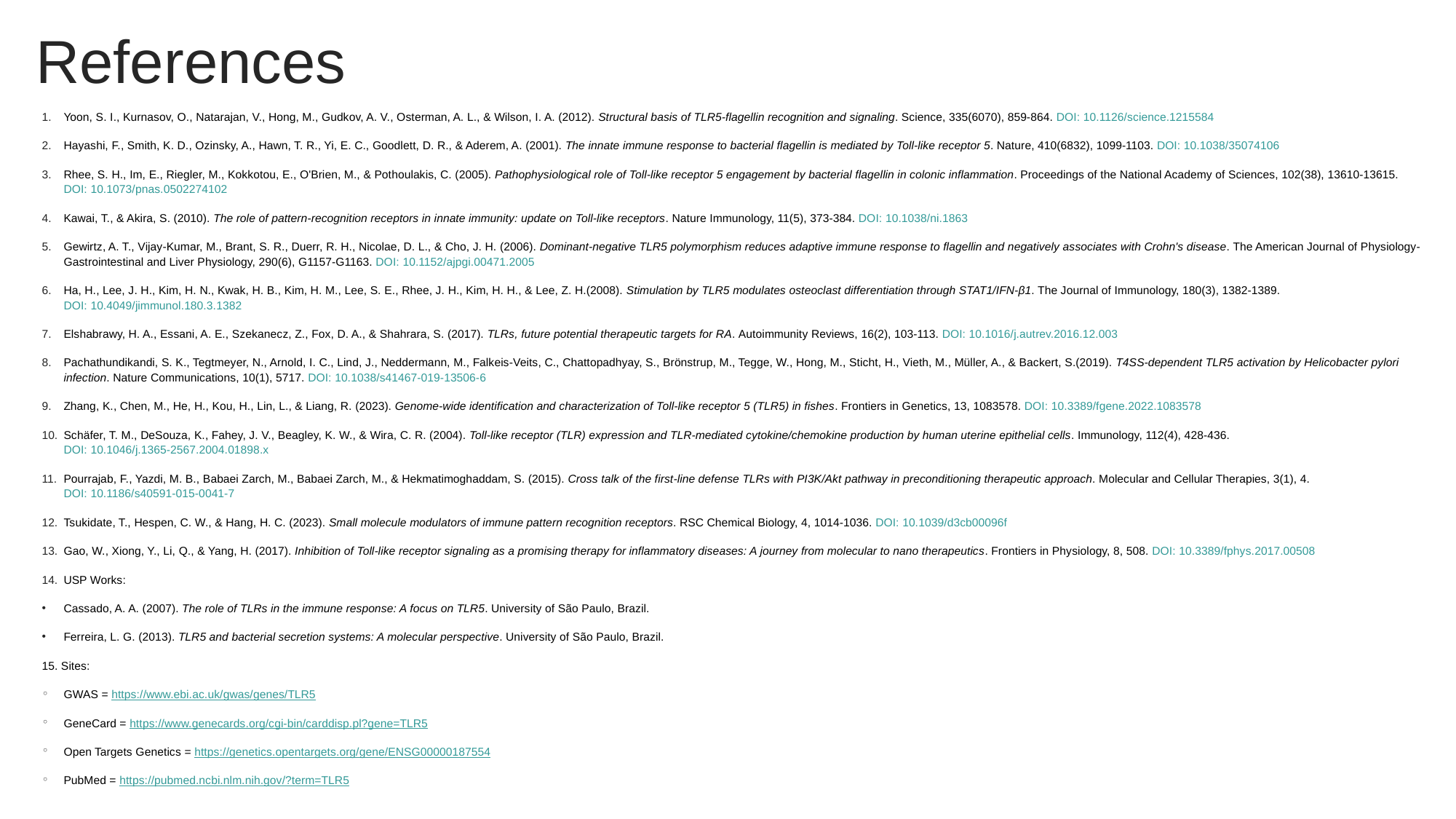

# References

Yoon, S. I., Kurnasov, O., Natarajan, V., Hong, M., Gudkov, A. V., Osterman, A. L., & Wilson, I. A. (2012). Structural basis of TLR5-flagellin recognition and signaling. Science, 335(6070), 859-864. DOI: 10.1126/science.1215584​
Hayashi, F., Smith, K. D., Ozinsky, A., Hawn, T. R., Yi, E. C., Goodlett, D. R., & Aderem, A. (2001). The innate immune response to bacterial flagellin is mediated by Toll-like receptor 5. Nature, 410(6832), 1099-1103. DOI: 10.1038/35074106​
Rhee, S. H., Im, E., Riegler, M., Kokkotou, E., O'Brien, M., & Pothoulakis, C. (2005). Pathophysiological role of Toll-like receptor 5 engagement by bacterial flagellin in colonic inflammation. Proceedings of the National Academy of Sciences, 102(38), 13610-13615. DOI: 10.1073/pnas.0502274102​
Kawai, T., & Akira, S. (2010). The role of pattern-recognition receptors in innate immunity: update on Toll-like receptors. Nature Immunology, 11(5), 373-384. DOI: 10.1038/ni.1863​
Gewirtz, A. T., Vijay-Kumar, M., Brant, S. R., Duerr, R. H., Nicolae, D. L., & Cho, J. H. (2006). Dominant-negative TLR5 polymorphism reduces adaptive immune response to flagellin and negatively associates with Crohn's disease. The American Journal of Physiology-Gastrointestinal and Liver Physiology, 290(6), G1157-G1163. DOI: 10.1152/ajpgi.00471.2005​
Ha, H., Lee, J. H., Kim, H. N., Kwak, H. B., Kim, H. M., Lee, S. E., Rhee, J. H., Kim, H. H., & Lee, Z. H.(2008). Stimulation by TLR5 modulates osteoclast differentiation through STAT1/IFN-β1. The Journal of Immunology, 180(3), 1382-1389. DOI: 10.4049/jimmunol.180.3.1382​
Elshabrawy, H. A., Essani, A. E., Szekanecz, Z., Fox, D. A., & Shahrara, S. (2017). TLRs, future potential therapeutic targets for RA. Autoimmunity Reviews, 16(2), 103-113. DOI: 10.1016/j.autrev.2016.12.003​
Pachathundikandi, S. K., Tegtmeyer, N., Arnold, I. C., Lind, J., Neddermann, M., Falkeis-Veits, C., Chattopadhyay, S., Brönstrup, M., Tegge, W., Hong, M., Sticht, H., Vieth, M., Müller, A., & Backert, S.(2019). T4SS-dependent TLR5 activation by Helicobacter pylori infection. Nature Communications, 10(1), 5717. DOI: 10.1038/s41467-019-13506-6​
Zhang, K., Chen, M., He, H., Kou, H., Lin, L., & Liang, R. (2023). Genome-wide identification and characterization of Toll-like receptor 5 (TLR5) in fishes. Frontiers in Genetics, 13, 1083578. DOI: 10.3389/fgene.2022.1083578​
Schäfer, T. M., DeSouza, K., Fahey, J. V., Beagley, K. W., & Wira, C. R. (2004). Toll-like receptor (TLR) expression and TLR-mediated cytokine/chemokine production by human uterine epithelial cells. Immunology, 112(4), 428-436. DOI: 10.1046/j.1365-2567.2004.01898.x​
Pourrajab, F., Yazdi, M. B., Babaei Zarch, M., Babaei Zarch, M., & Hekmatimoghaddam, S. (2015). Cross talk of the first-line defense TLRs with PI3K/Akt pathway in preconditioning therapeutic approach. Molecular and Cellular Therapies, 3(1), 4. DOI: 10.1186/s40591-015-0041-7​
Tsukidate, T., Hespen, C. W., & Hang, H. C. (2023). Small molecule modulators of immune pattern recognition receptors. RSC Chemical Biology, 4, 1014-1036. DOI: 10.1039/d3cb00096f​
Gao, W., Xiong, Y., Li, Q., & Yang, H. (2017). Inhibition of Toll-like receptor signaling as a promising therapy for inflammatory diseases: A journey from molecular to nano therapeutics. Frontiers in Physiology, 8, 508. DOI: 10.3389/fphys.2017.00508​
USP Works:
Cassado, A. A. (2007). The role of TLRs in the immune response: A focus on TLR5. University of São Paulo, Brazil.
Ferreira, L. G. (2013). TLR5 and bacterial secretion systems: A molecular perspective. University of São Paulo, Brazil.
15. Sites:
GWAS = https://www.ebi.ac.uk/gwas/genes/TLR5
GeneCard = https://www.genecards.org/cgi-bin/carddisp.pl?gene=TLR5
Open Targets Genetics = https://genetics.opentargets.org/gene/ENSG00000187554
PubMed = https://pubmed.ncbi.nlm.nih.gov/?term=TLR5